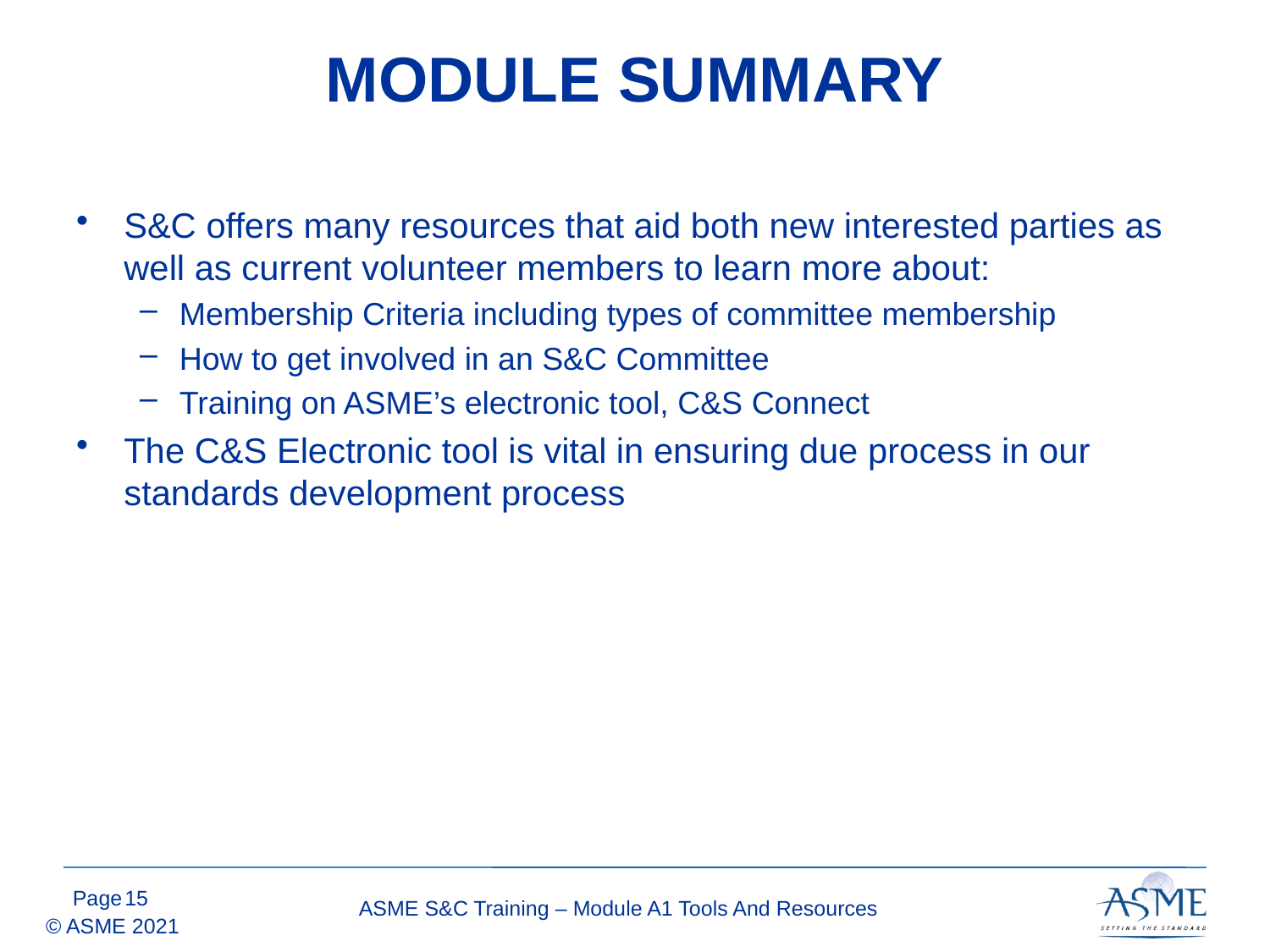

# MODULE SUMMARY
S&C offers many resources that aid both new interested parties as well as current volunteer members to learn more about:
Membership Criteria including types of committee membership
How to get involved in an S&C Committee
Training on ASME’s electronic tool, C&S Connect
The C&S Electronic tool is vital in ensuring due process in our standards development process

15
ASME S&C Training – Module A1 Tools And Resources